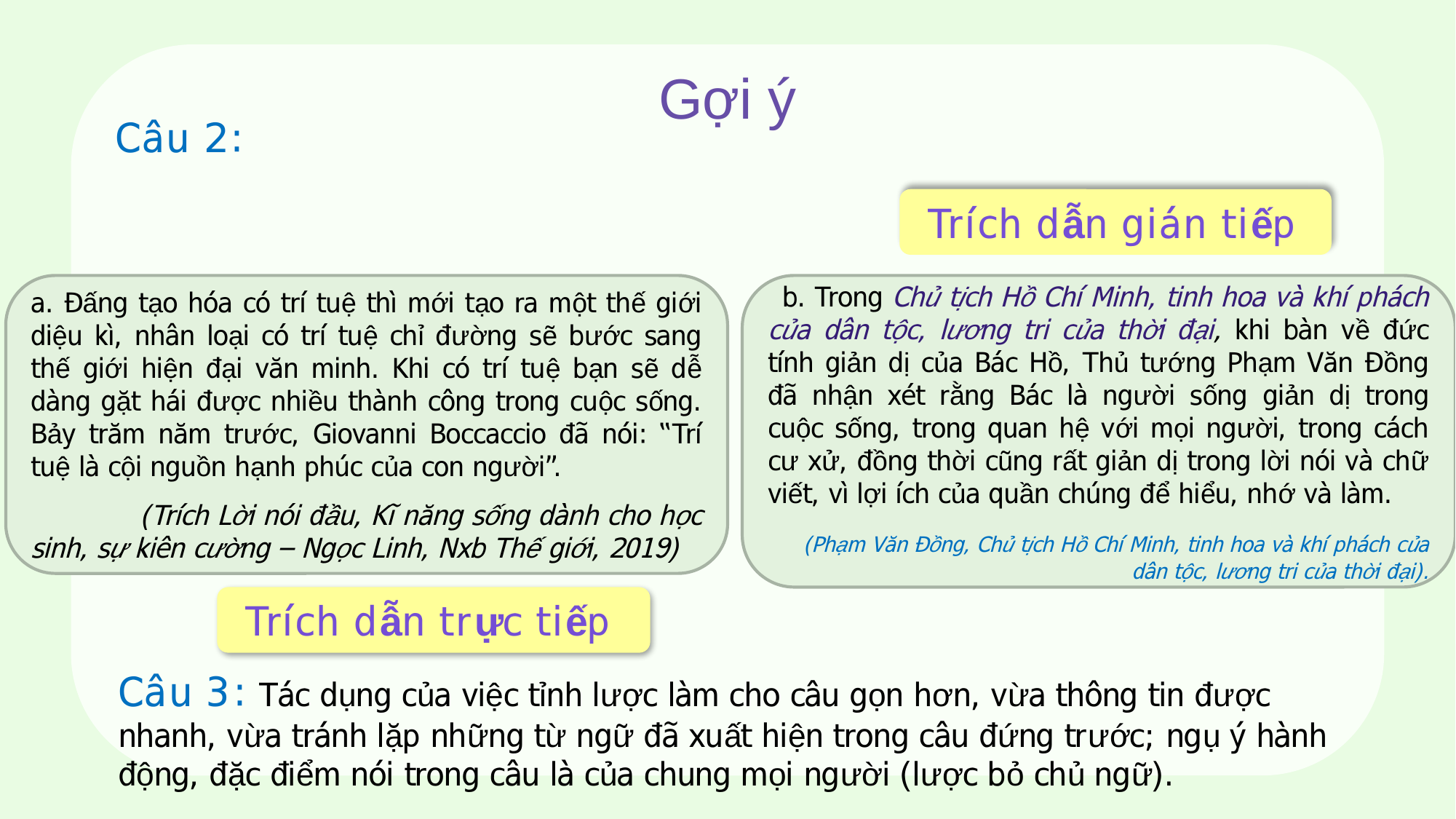

# Gợi ý
Câu 2:
Trích dẫn gián tiếp
a. Đấng tạo hóa có trí tuệ thì mới tạo ra một thế giới diệu kì, nhân loại có trí tuệ chỉ đường sẽ bước sang thế giới hiện đại văn minh. Khi có trí tuệ bạn sẽ dễ dàng gặt hái được nhiều thành công trong cuộc sống. Bảy trăm năm trước, Giovanni Boccaccio đã nói: “Trí tuệ là cội nguồn hạnh phúc của con người”.
		(Trích Lời nói đầu, Kĩ năng sống dành cho học sinh, sự kiên cường – Ngọc Linh, Nxb Thế giới, 2019)
b. Trong Chủ tịch Hồ Chí Minh, tinh hoa và khí phách của dân tộc, lương tri của thời đại, khi bàn về đức tính giản dị của Bác Hồ, Thủ tướng Phạm Văn Đồng đã nhận xét rằng Bác là người sống giản dị trong cuộc sống, trong quan hệ với mọi người, trong cách cư xử, đồng thời cũng rất giản dị trong lời nói và chữ viết, vì lợi ích của quần chúng để hiểu, nhớ và làm.
 (Phạm Văn Đồng, Chủ tịch Hồ Chí Minh, tinh hoa và khí phách của dân tộc, lương tri của thời đại).
Trích dẫn trực tiếp
Câu 3: Tác dụng của việc tỉnh lược làm cho câu gọn hơn, vừa thông tin được nhanh, vừa tránh lặp những từ ngữ đã xuất hiện trong câu đứng trước; ngụ ý hành động, đặc điểm nói trong câu là của chung mọi người (lược bỏ chủ ngữ).